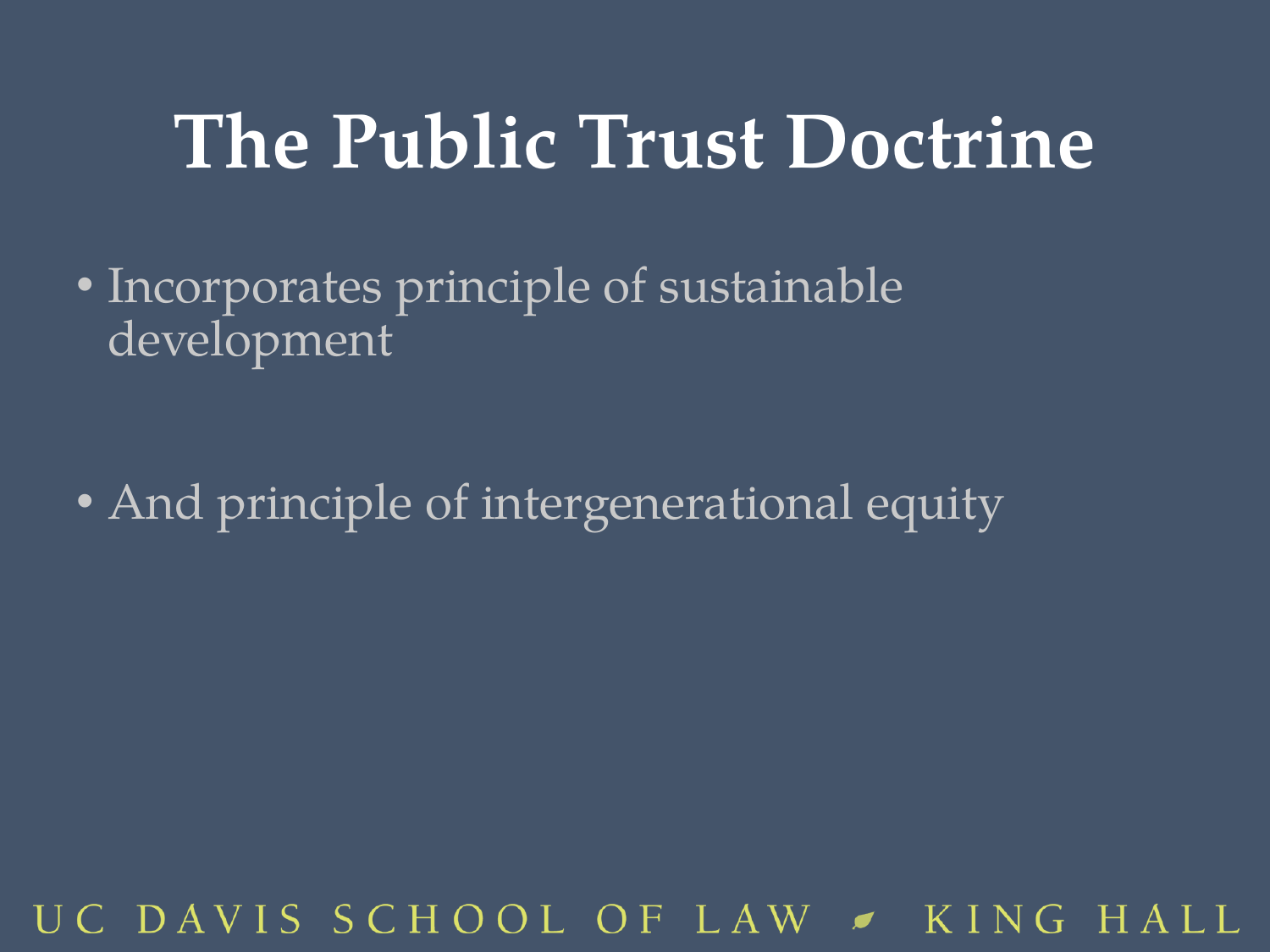

# The Public Trust Doctrine
Incorporates principle of sustainable development

And principle of intergenerational equity